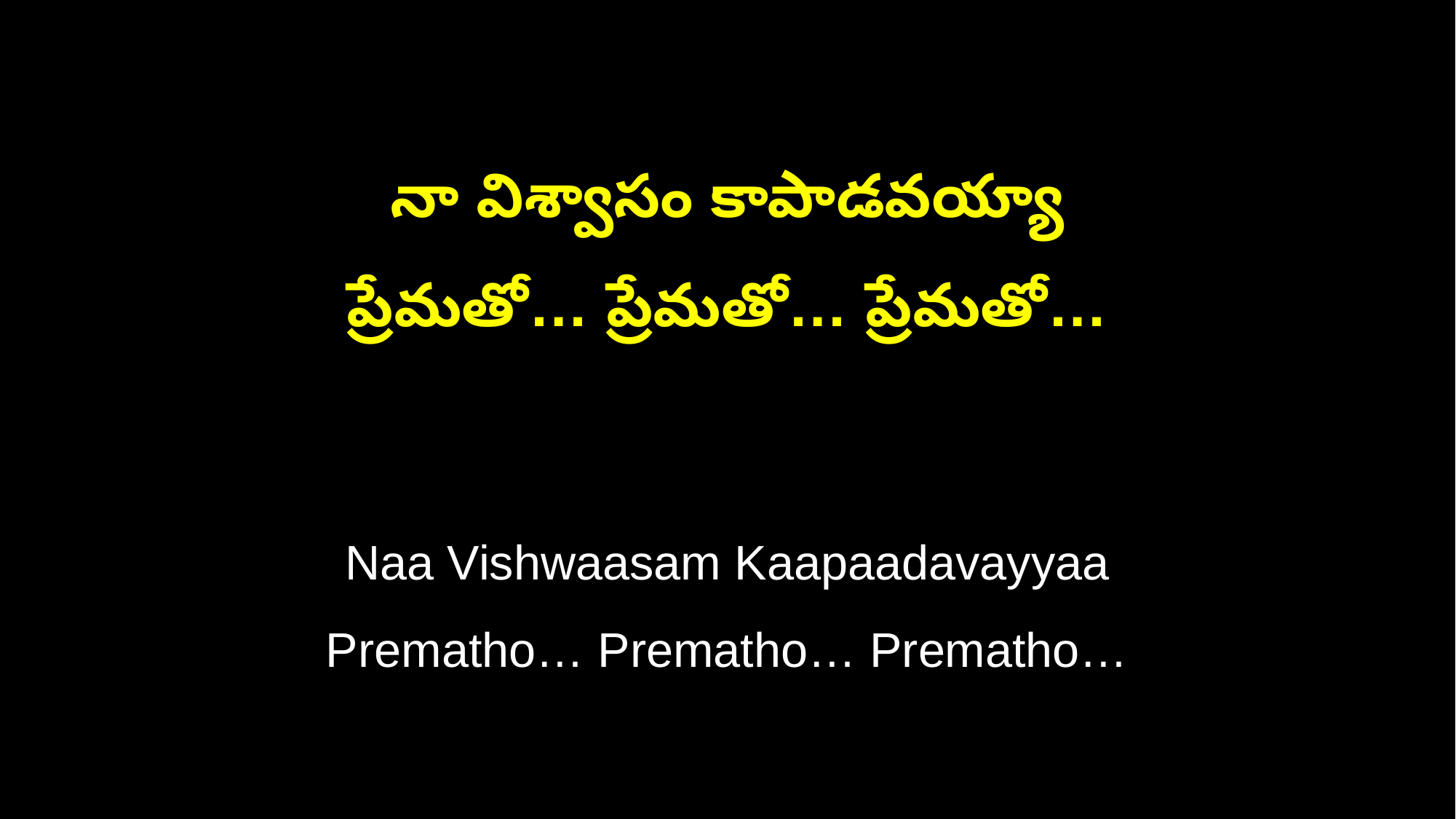

నా విశ్వాసం కాపాడవయ్యా
ప్రేమతో… ప్రేమతో… ప్రేమతో…
Naa Vishwaasam Kaapaadavayyaa
Prematho… Prematho… Prematho…